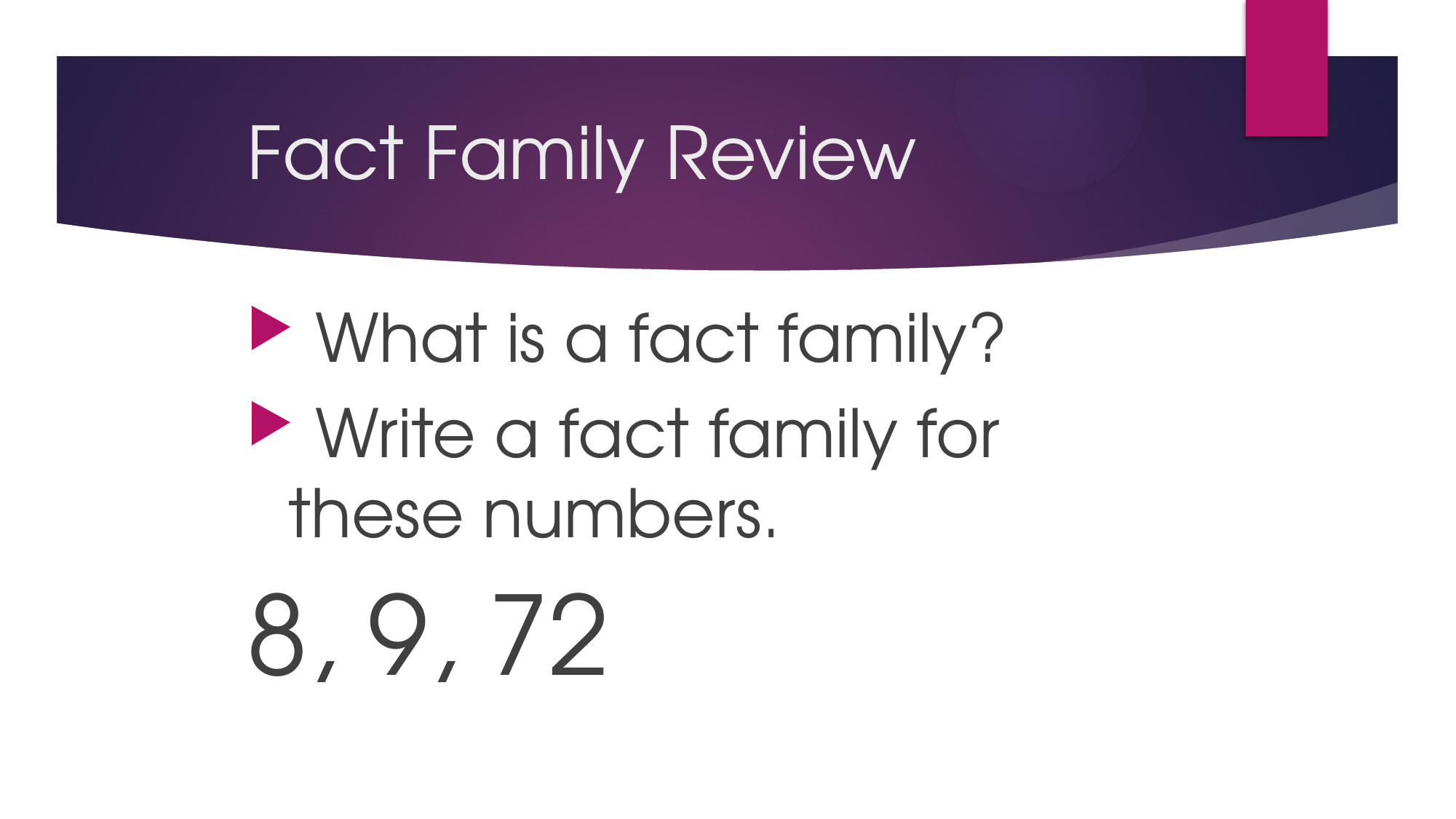

# Fact Family Review
 What is a fact family?
 Write a fact family for these numbers.
8, 9, 72